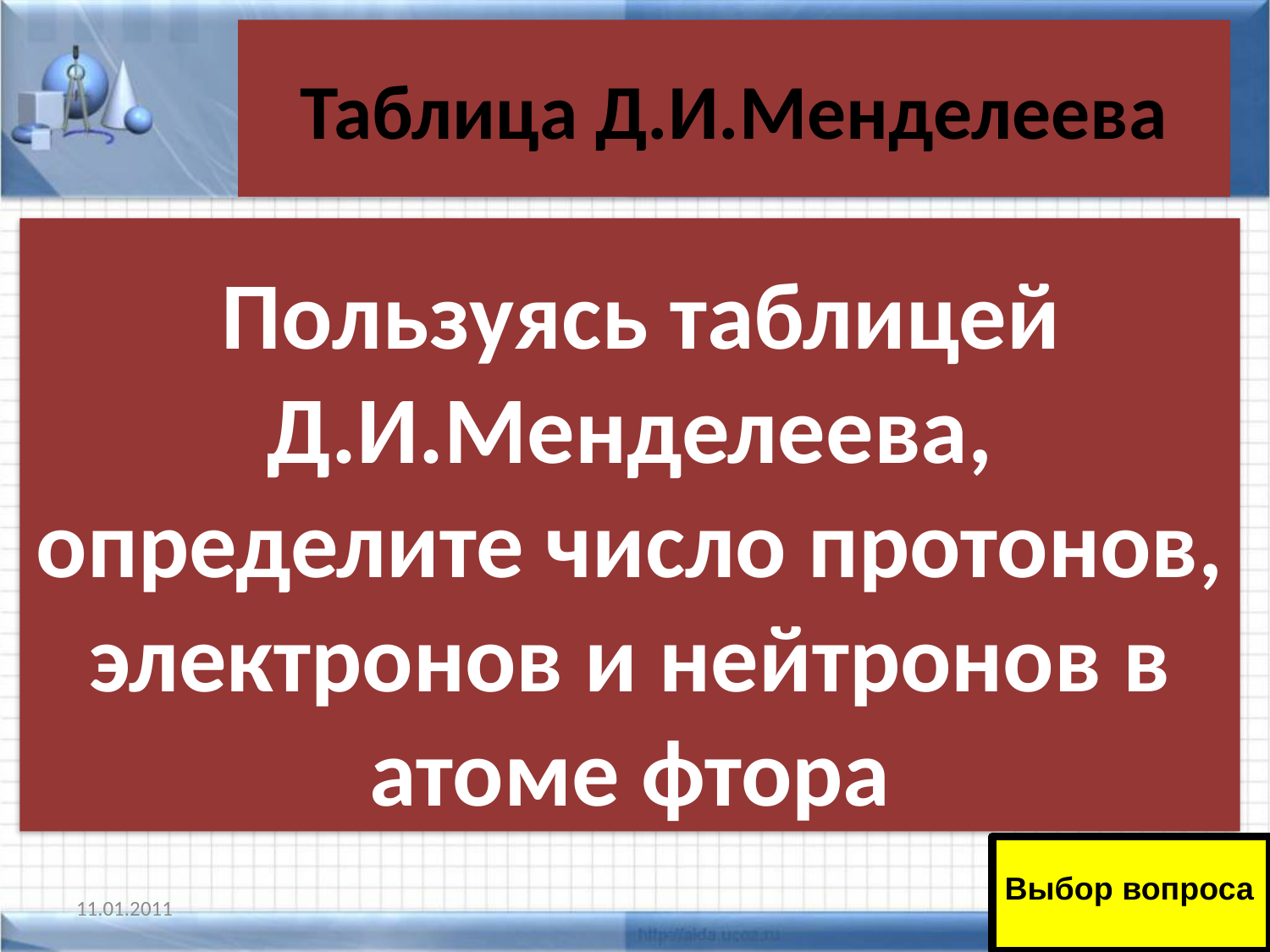

# Таблица Д.И.Менделеева

 Пользуясь таблицей Д.И.Менделеева, определите число протонов, электронов и нейтронов в атоме фтора

Выбор вопроса

11.01.2011
42